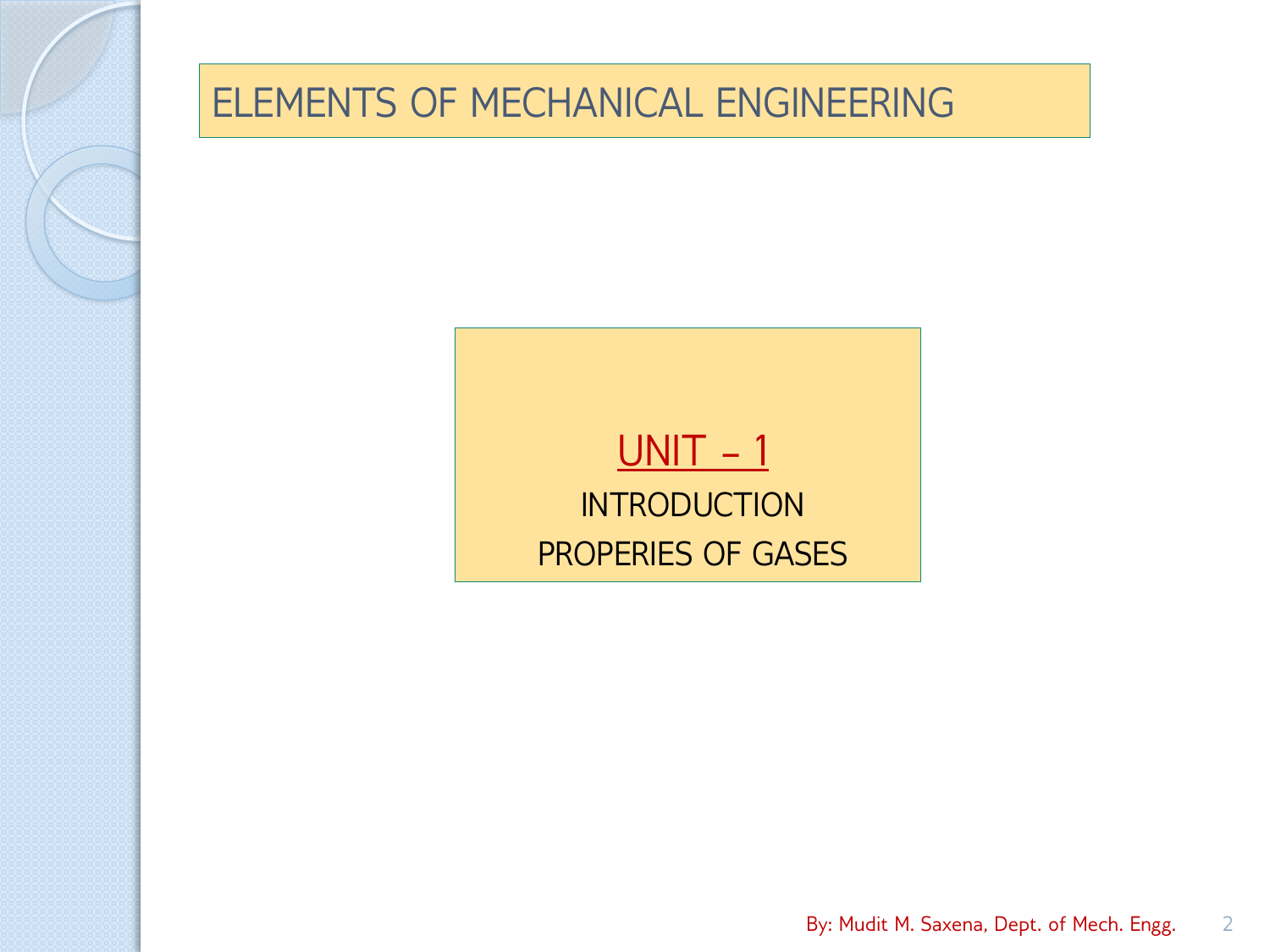

# ELEMENTS OF MECHANICAL ENGINEERING

UNIT – 1
INTRODUCTION
PROPERIES OF GASES
By: Mudit M. Saxena, Dept. of Mech. Engg.
2